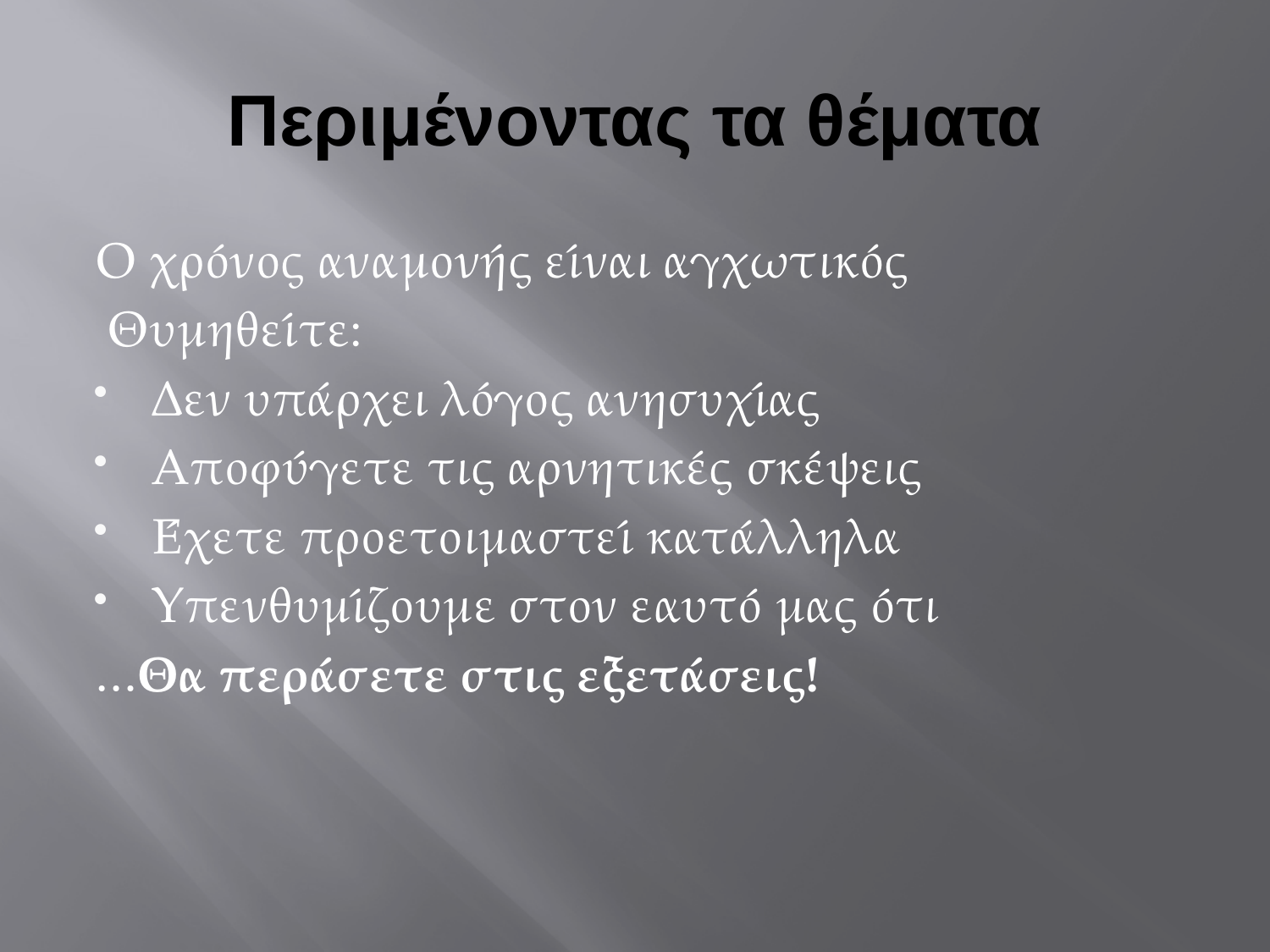

# Περιμένοντας τα θέματα
Ο χρόνος αναμονής είναι αγχωτικός
 Θυμηθείτε:
Δεν υπάρχει λόγος ανησυχίας
Αποφύγετε τις αρνητικές σκέψεις
Έχετε προετοιμαστεί κατάλληλα
Υπενθυμίζουμε στον εαυτό μας ότι
…Θα περάσετε στις εξετάσεις!